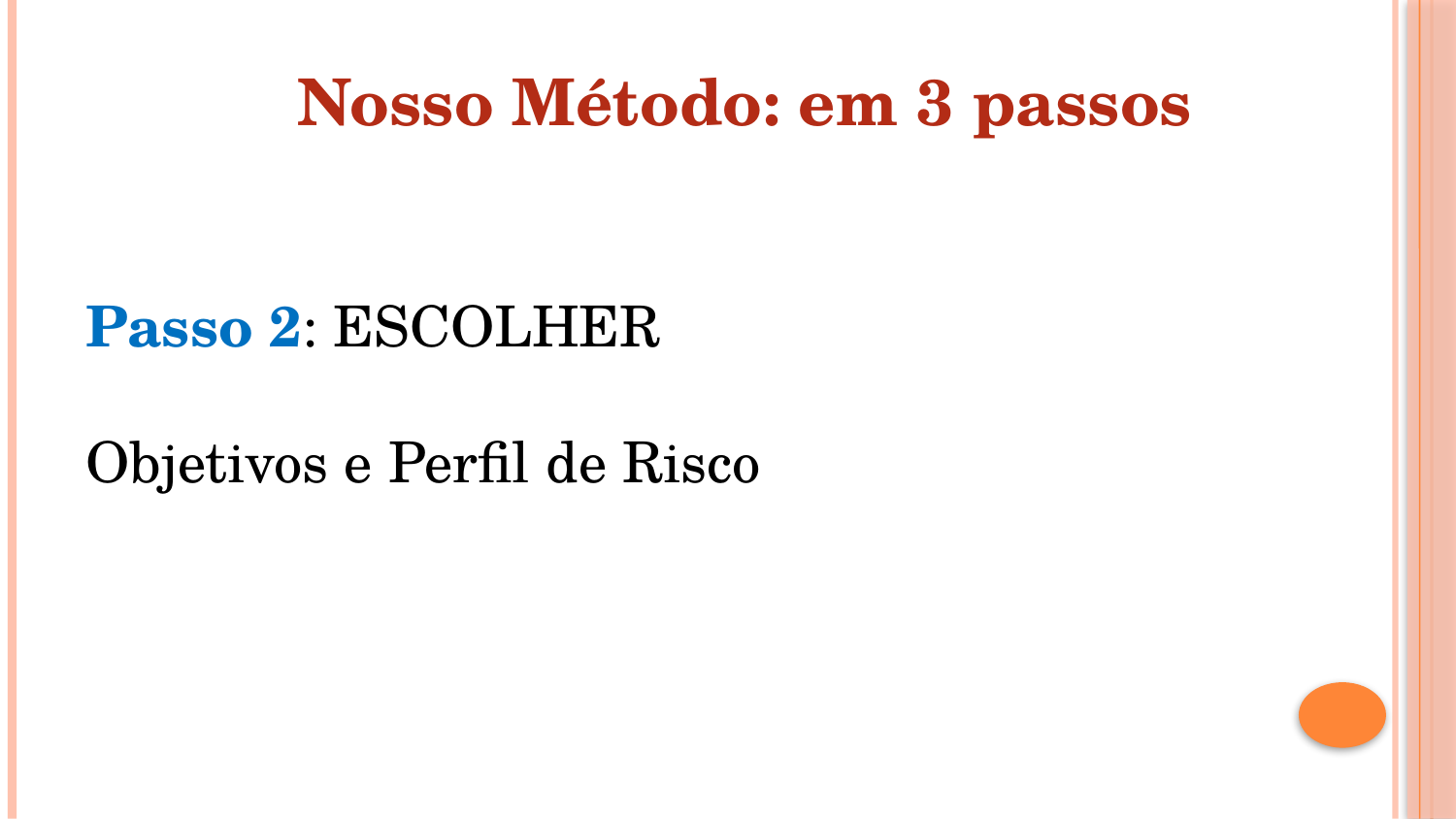

Nosso Método: em 3 passos
Passo 2: ESCOLHER

Objetivos e Perfil de Risco